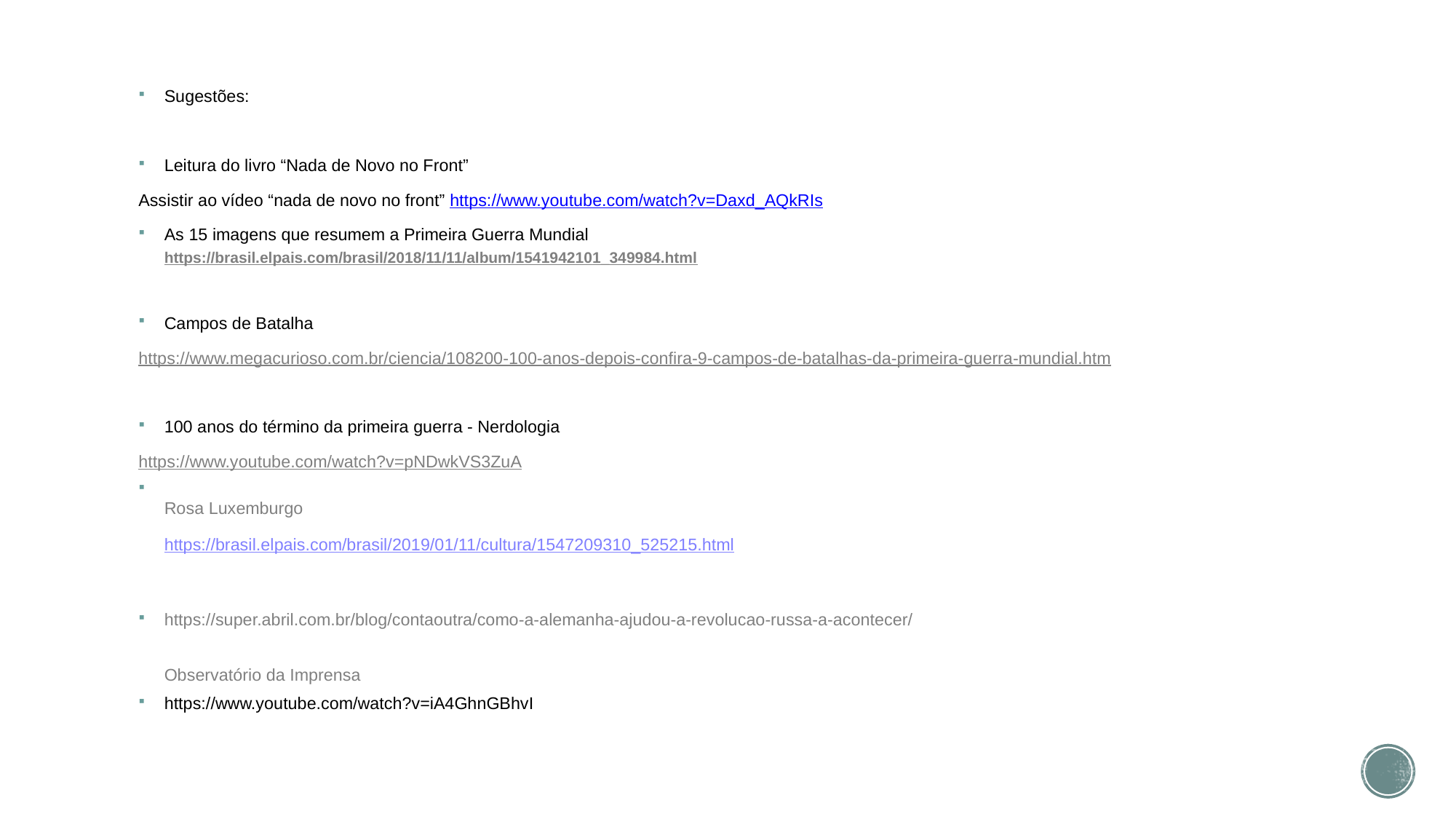

Sugestões:

Leitura do livro “Nada de Novo no Front”
Assistir ao vídeo “nada de novo no front” https://www.youtube.com/watch?v=Daxd_AQkRIs
As 15 imagens que resumem a Primeira Guerra Mundial
https://brasil.elpais.com/brasil/2018/11/11/album/1541942101_349984.html

Campos de Batalha
https://www.megacurioso.com.br/ciencia/108200-100-anos-depois-confira-9-campos-de-batalhas-da-primeira-guerra-mundial.htm

100 anos do término da primeira guerra - Nerdologia
https://www.youtube.com/watch?v=pNDwkVS3ZuA
Rosa Luxemburgo
https://brasil.elpais.com/brasil/2019/01/11/cultura/1547209310_525215.html

https://super.abril.com.br/blog/contaoutra/como-a-alemanha-ajudou-a-revolucao-russa-a-acontecer/
Observatório da Imprensa
https://www.youtube.com/watch?v=iA4GhnGBhvI